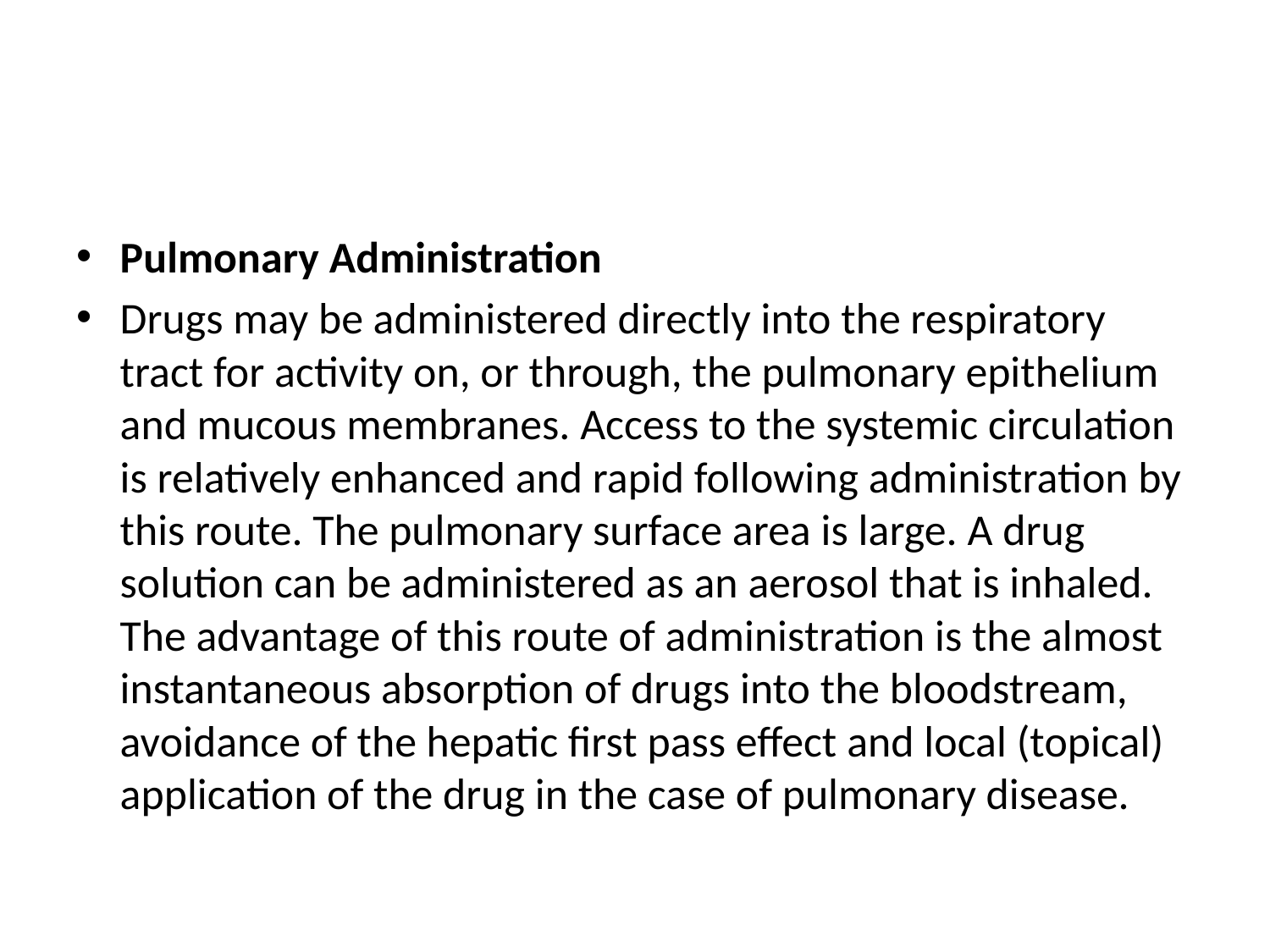

#
Pulmonary Administration
Drugs may be administered directly into the respiratory tract for activity on, or through, the pulmonary epithelium and mucous membranes. Access to the systemic circulation is relatively enhanced and rapid following administration by this route. The pulmonary surface area is large. A drug solution can be administered as an aerosol that is inhaled. The advantage of this route of administration is the almost instantaneous absorption of drugs into the bloodstream, avoidance of the hepatic first pass effect and local (topical) application of the drug in the case of pulmonary disease.